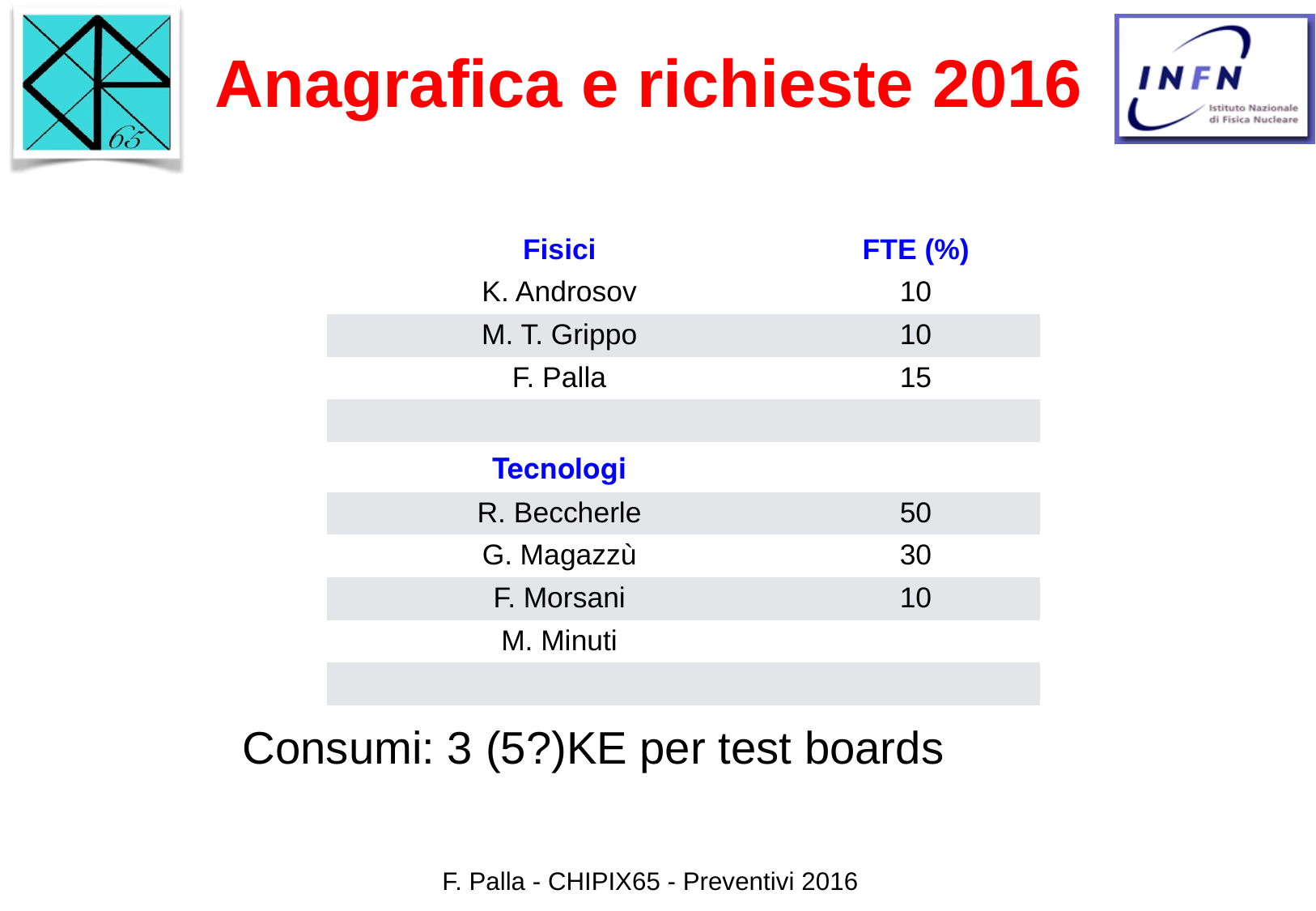

# Anagrafica e richieste 2016
| Fisici | FTE (%) |
| --- | --- |
| K. Androsov | 10 |
| M. T. Grippo | 10 |
| F. Palla | 15 |
|  |  |
| Tecnologi |  |
| R. Beccherle | 50 |
| G. Magazzù | 30 |
| F. Morsani | 10 |
| M. Minuti |  |
|  |  |
Consumi: 3 (5?)KE per test boards